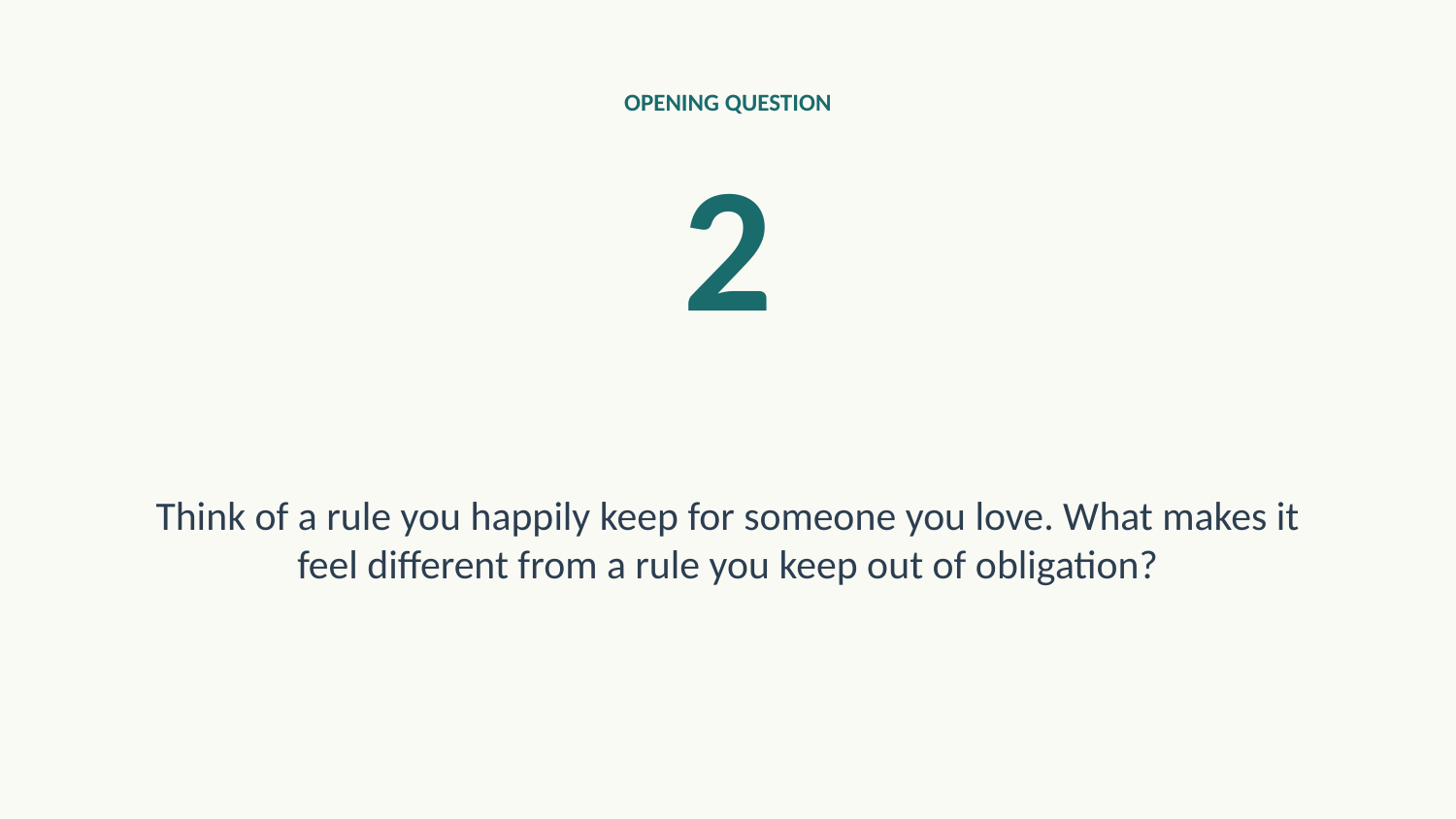

OPENING QUESTION
2
Think of a rule you happily keep for someone you love. What makes it feel different from a rule you keep out of obligation?